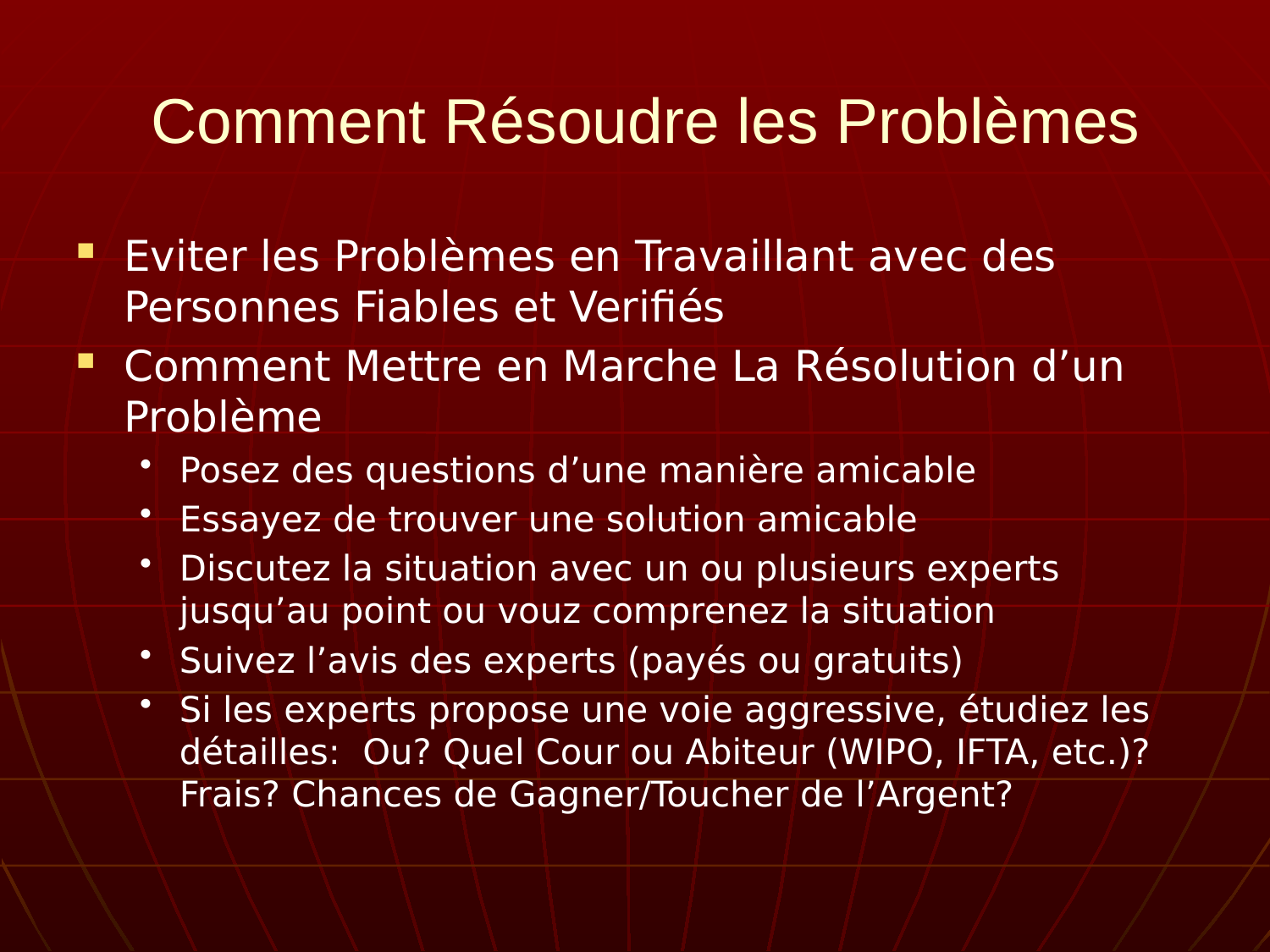

# Comment Résoudre les Problèmes
Eviter les Problèmes en Travaillant avec des Personnes Fiables et Verifiés
Comment Mettre en Marche La Résolution d’un Problème
Posez des questions d’une manière amicable
Essayez de trouver une solution amicable
Discutez la situation avec un ou plusieurs experts jusqu’au point ou vouz comprenez la situation
Suivez l’avis des experts (payés ou gratuits)
Si les experts propose une voie aggressive, étudiez les détailles:  Ou? Quel Cour ou Abiteur (WIPO, IFTA, etc.)? Frais? Chances de Gagner/Toucher de l’Argent?